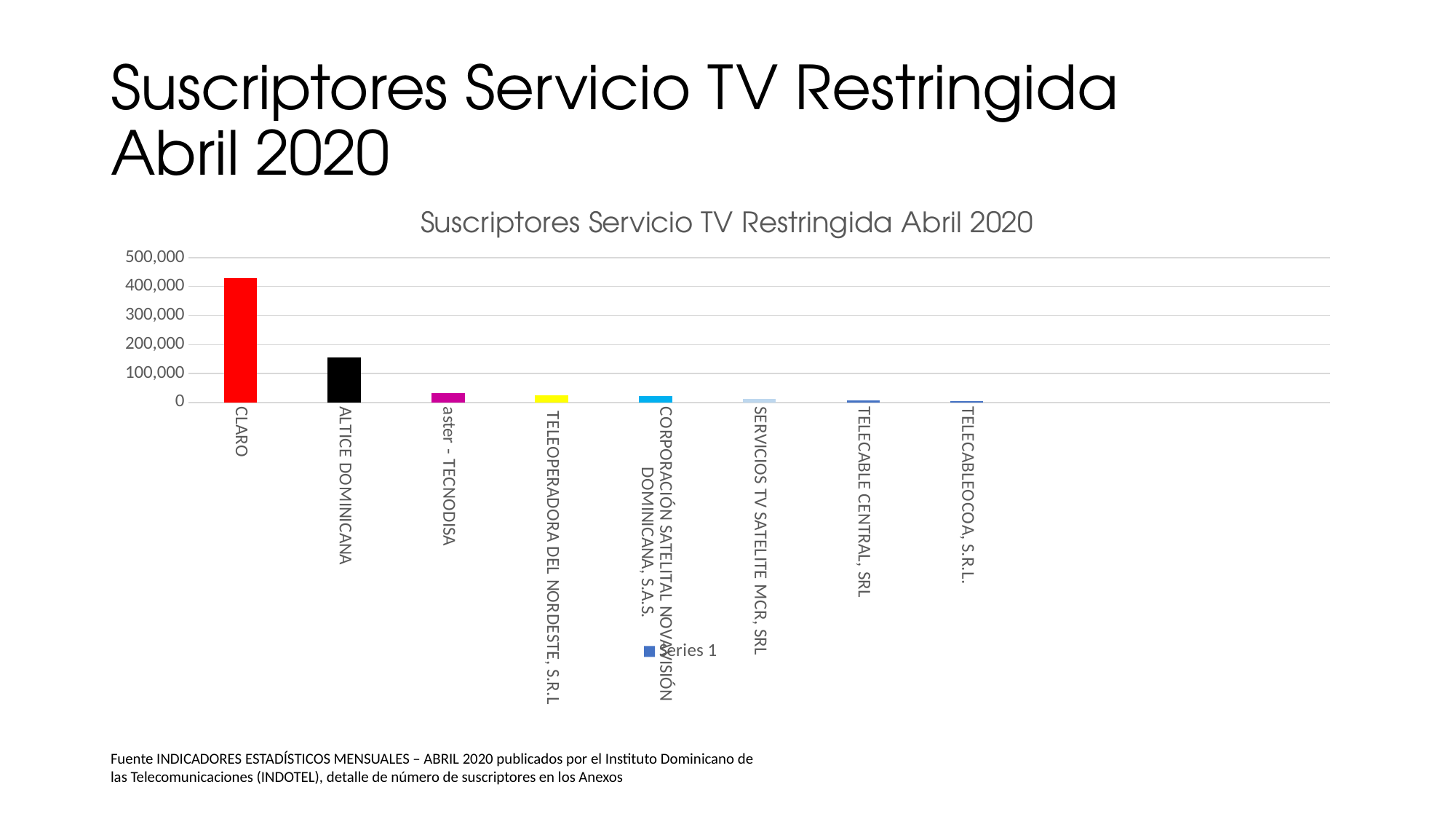

# Suscriptores Servicio TV Restringida Abril 2020

### Chart: Suscriptores Servicio TV Restringida Abril 2020

| Category | Series 1 |
|---|---|
| CLARO       | 428454.0 |
| ALTICE DOMINICANA      | 154834.0 |
| aster - TECNODISA      | 30223.0 |
|  TELEOPERADORA DEL NORDESTE, S.R.L    | 23494.0 |
| CORPORACIÓN SATELITAL NOVAVISIÓN DOMINICANA, S.A.S.      | 21511.0 |
| SERVICIOS TV SATELITE MCR, SRL      | 10477.0 |
| TELECABLE CENTRAL, SRL      | 6414.0 |
| TELECABLEOCOA, S.R.L.      | 5311.0 |
Fuente INDICADORES ESTADÍSTICOS MENSUALES – ABRIL 2020 publicados por el Instituto Dominicano de las Telecomunicaciones (INDOTEL), detalle de número de suscriptores en los Anexos